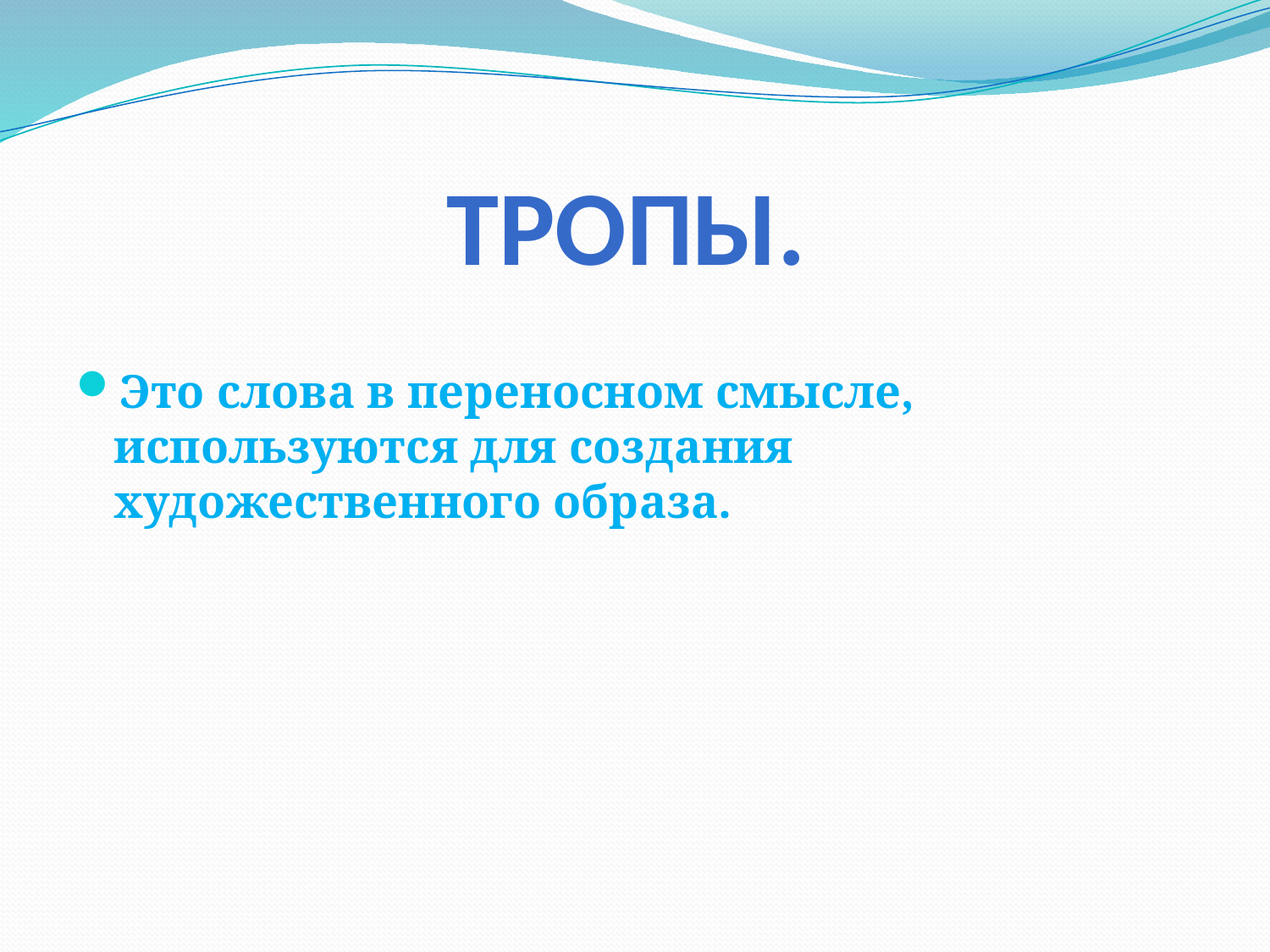

# Тропы.
Это слова в переносном смысле, используются для создания художественного образа.